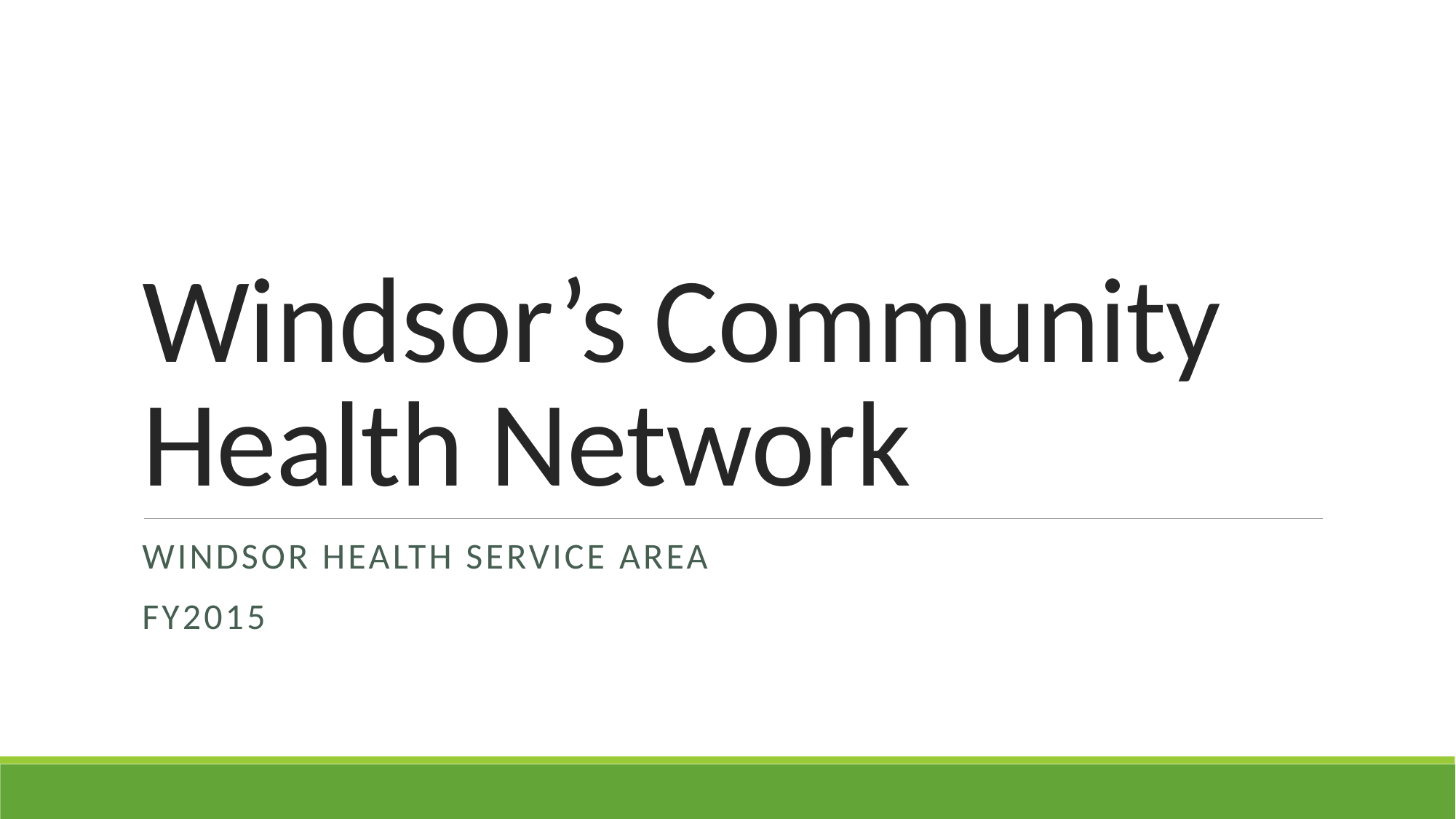

# Windsor’s Community Health Network
Windsor Health service area
Fy2015